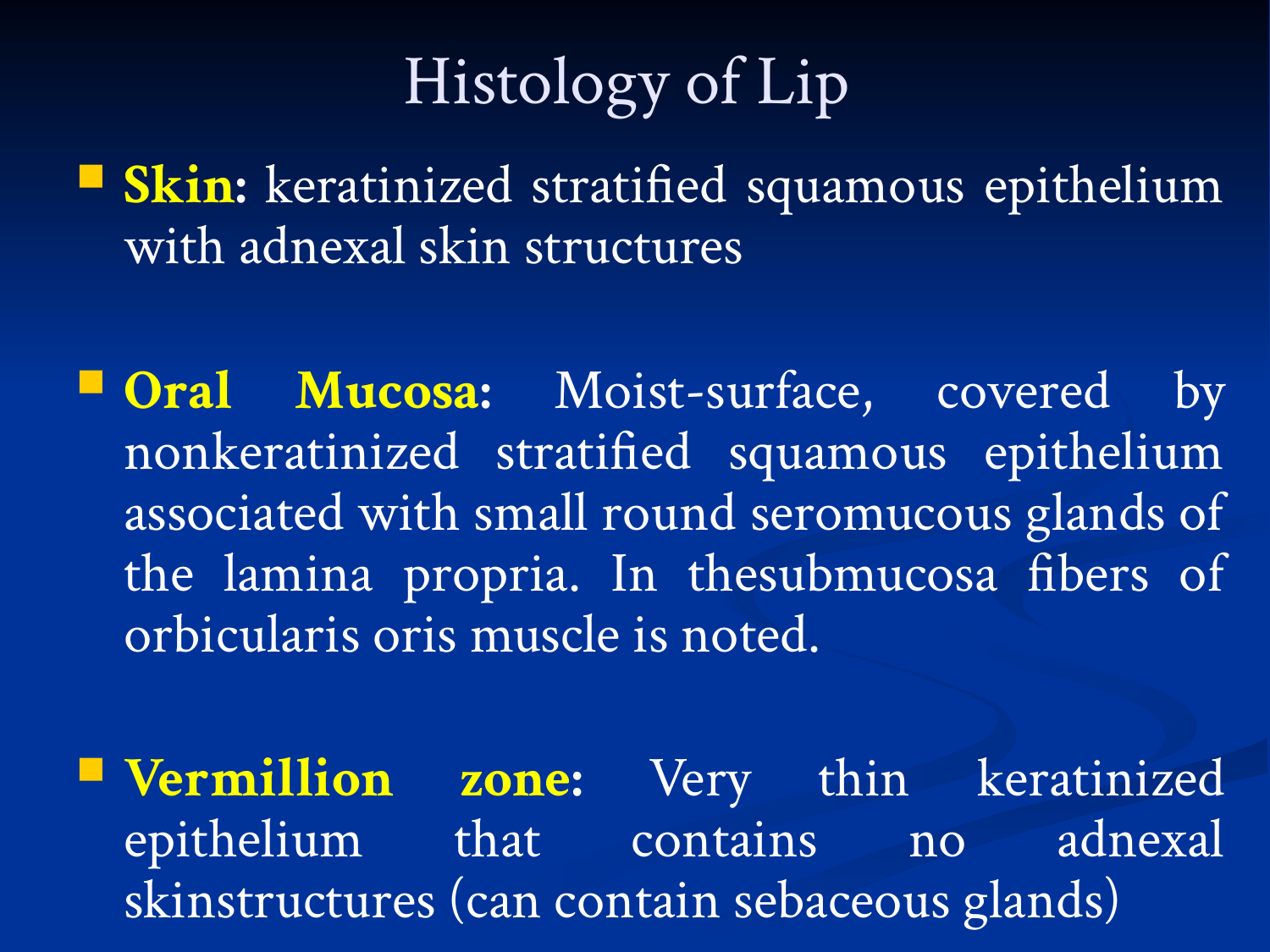

# Histology of Lip
Skin: keratinized stratified squamous epithelium with adnexal skin structures

Oral Mucosa: Moist-surface, covered by nonkeratinized stratified squamous epithelium associated with small round seromucous glands of the lamina propria. In thesubmucosa fibers of orbicularis oris muscle is noted.

Vermillion zone: Very thin keratinized epithelium that contains no adnexal skinstructures (can contain sebaceous glands)